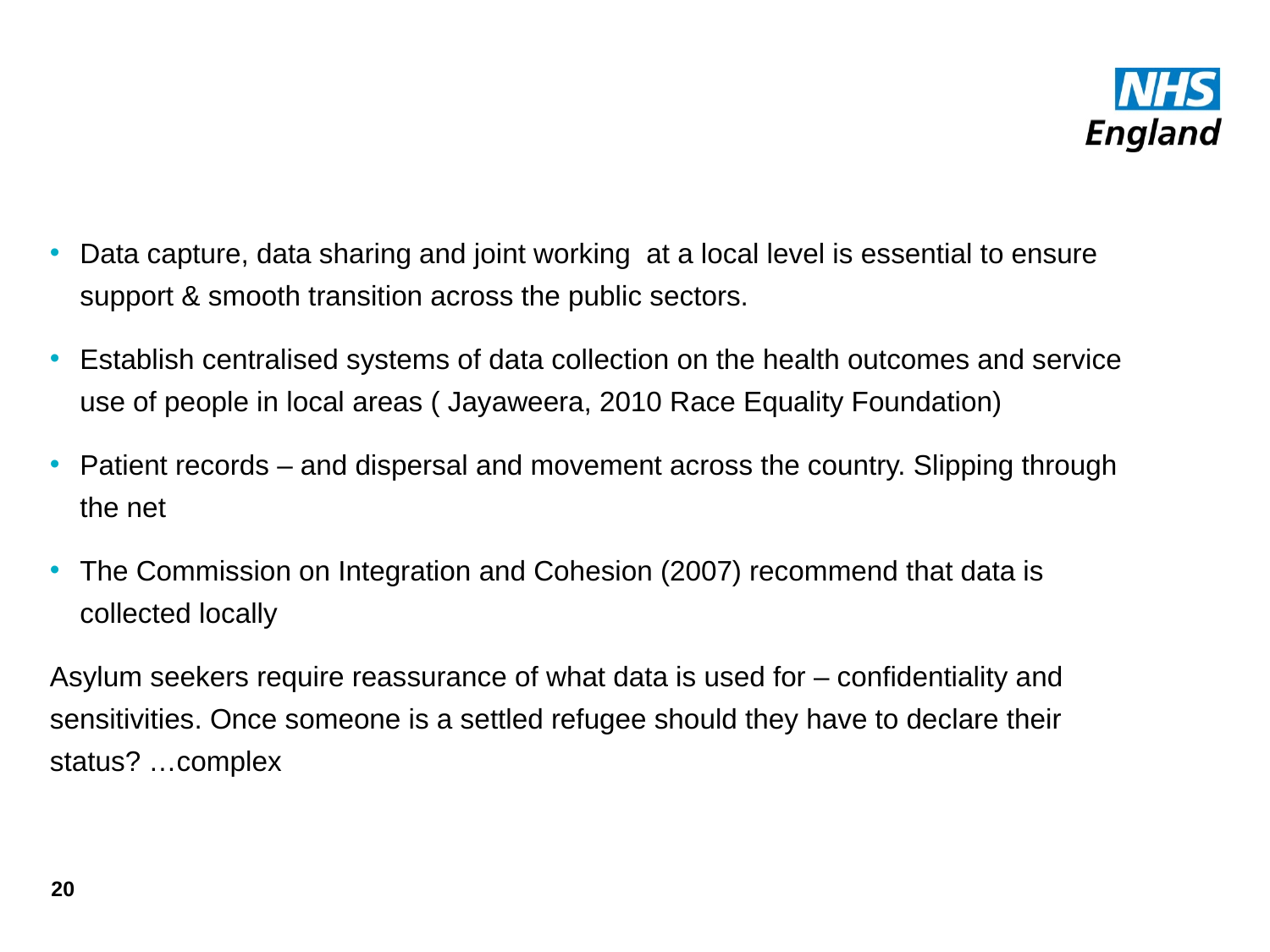

Data capture, data sharing and joint working  at a local level is essential to ensure support & smooth transition across the public sectors.
Establish centralised systems of data collection on the health outcomes and service use of people in local areas ( Jayaweera, 2010 Race Equality Foundation)
Patient records – and dispersal and movement across the country. Slipping through the net
The Commission on Integration and Cohesion (2007) recommend that data is collected locally
Asylum seekers require reassurance of what data is used for – confidentiality and sensitivities. Once someone is a settled refugee should they have to declare their status? …complex

#
20